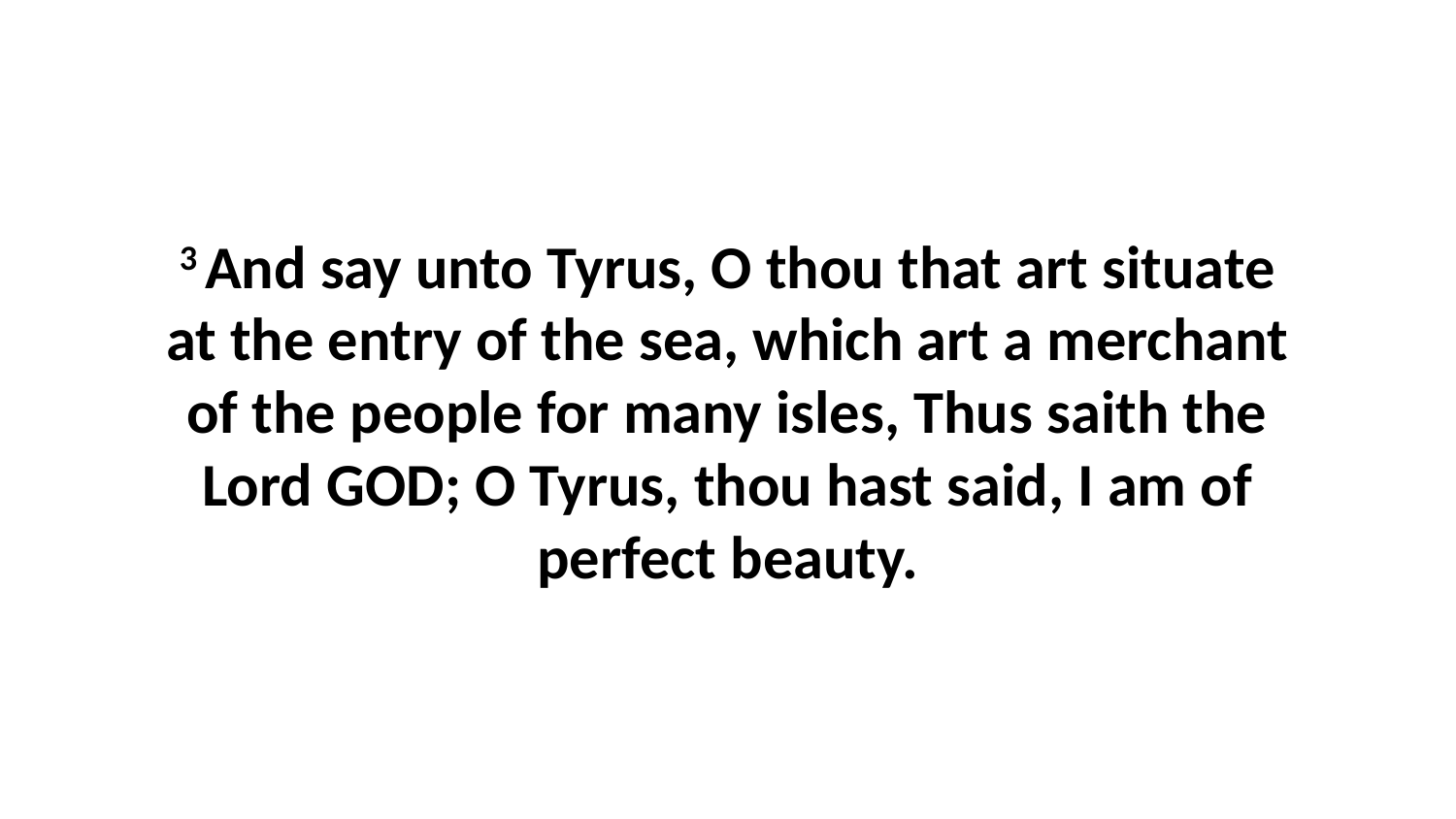

3 And say unto Tyrus, O thou that art situate at the entry of the sea, which art a merchant of the people for many isles, Thus saith the Lord GOD; O Tyrus, thou hast said, I am of perfect beauty.